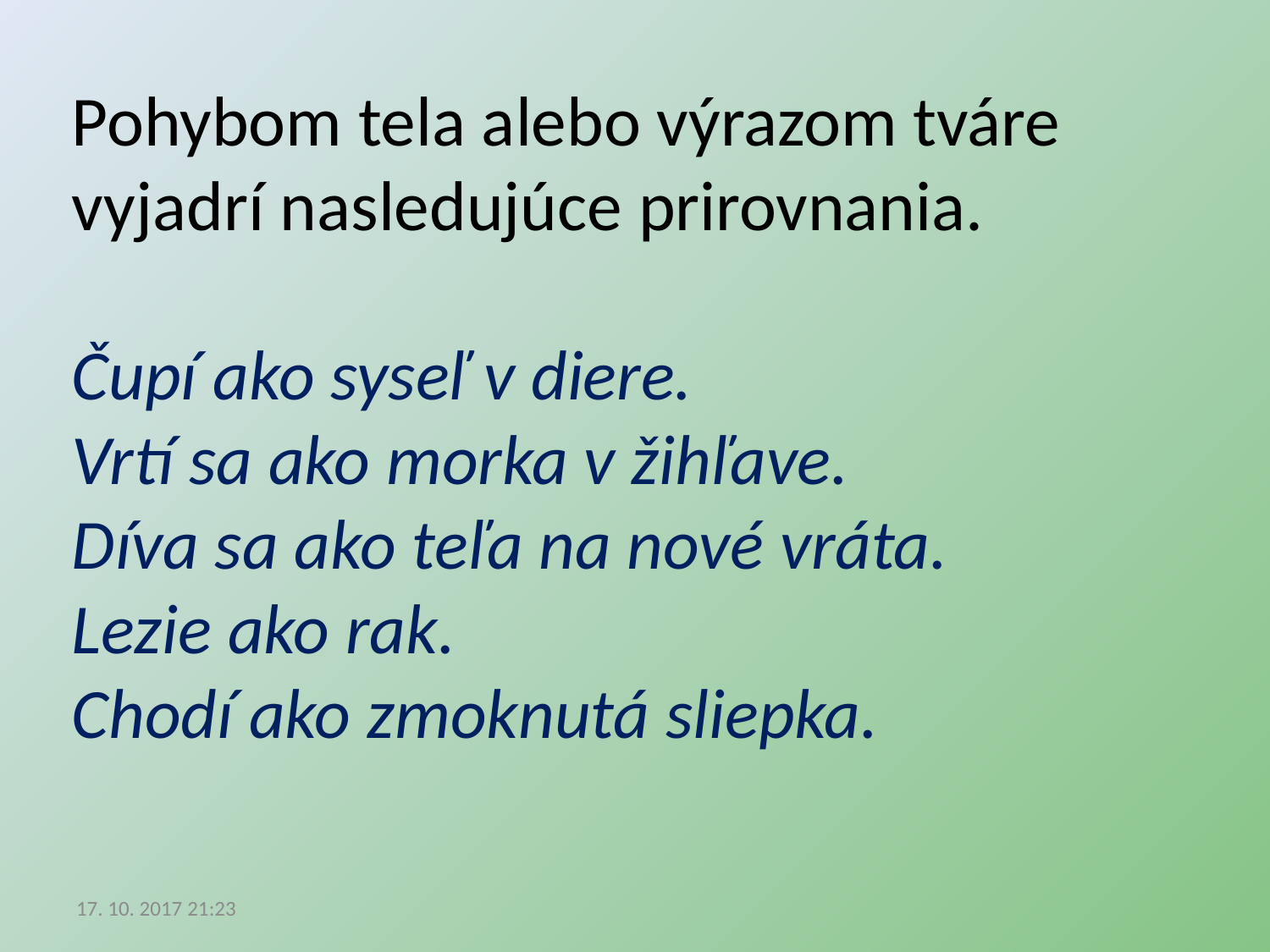

Pohybom tela alebo výrazom tváre vyjadrí nasledujúce prirovnania.

Čupí ako syseľ v diere.
Vrtí sa ako morka v žihľave.
Díva sa ako teľa na nové vráta.
Lezie ako rak.
Chodí ako zmoknutá sliepka.
17. 10. 2017 21:23